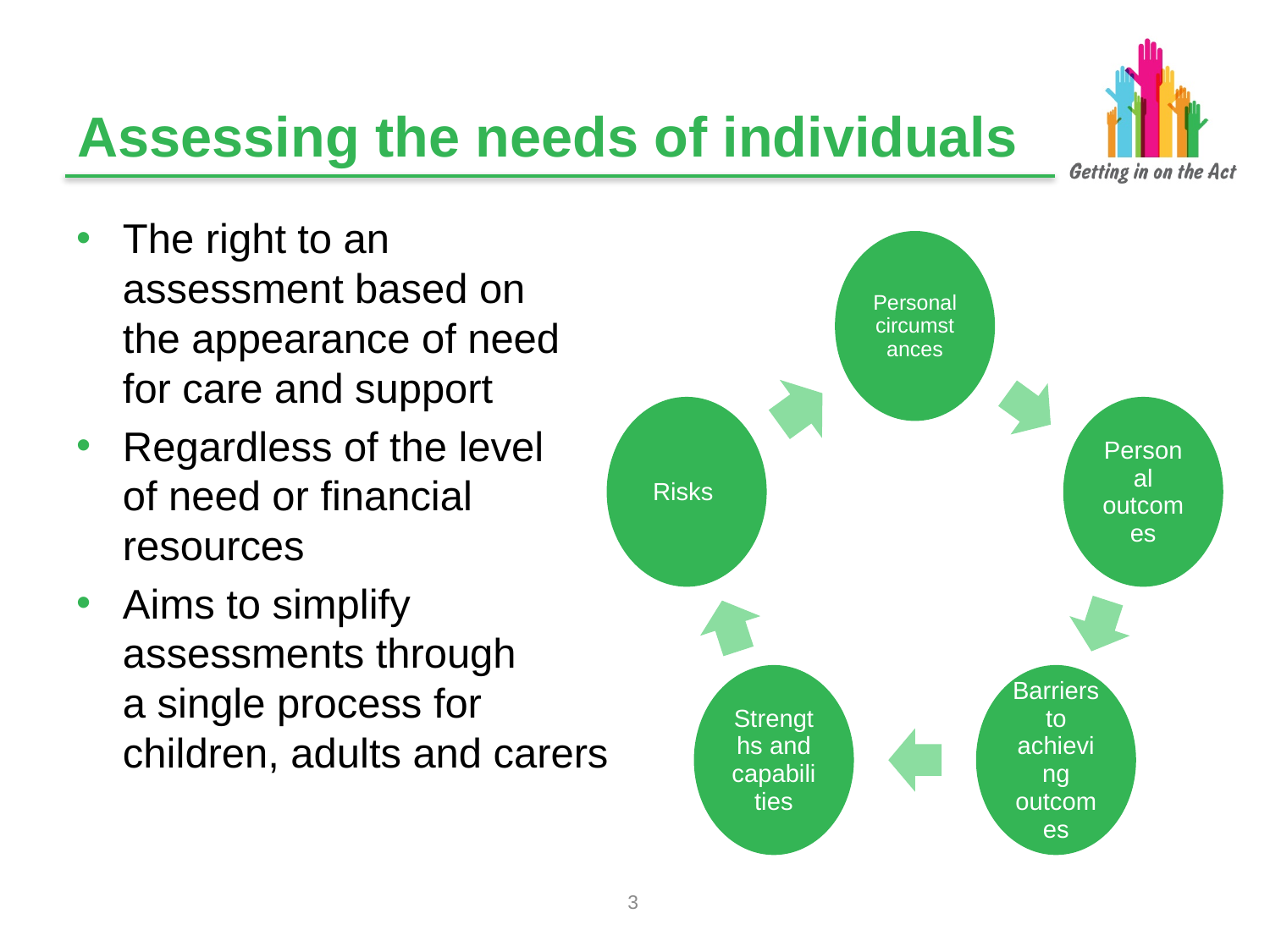

# Assessing the needs of individuals
Personal circumstances
Personal outcomes
Barriers to achieving outcomes
Strengths and capabilities
Risks
The right to an assessment based on
the appearance of need for care and support
Regardless of the level
of need or financial resources
Aims to simplify assessments through
a single process for children, adults and carers
3